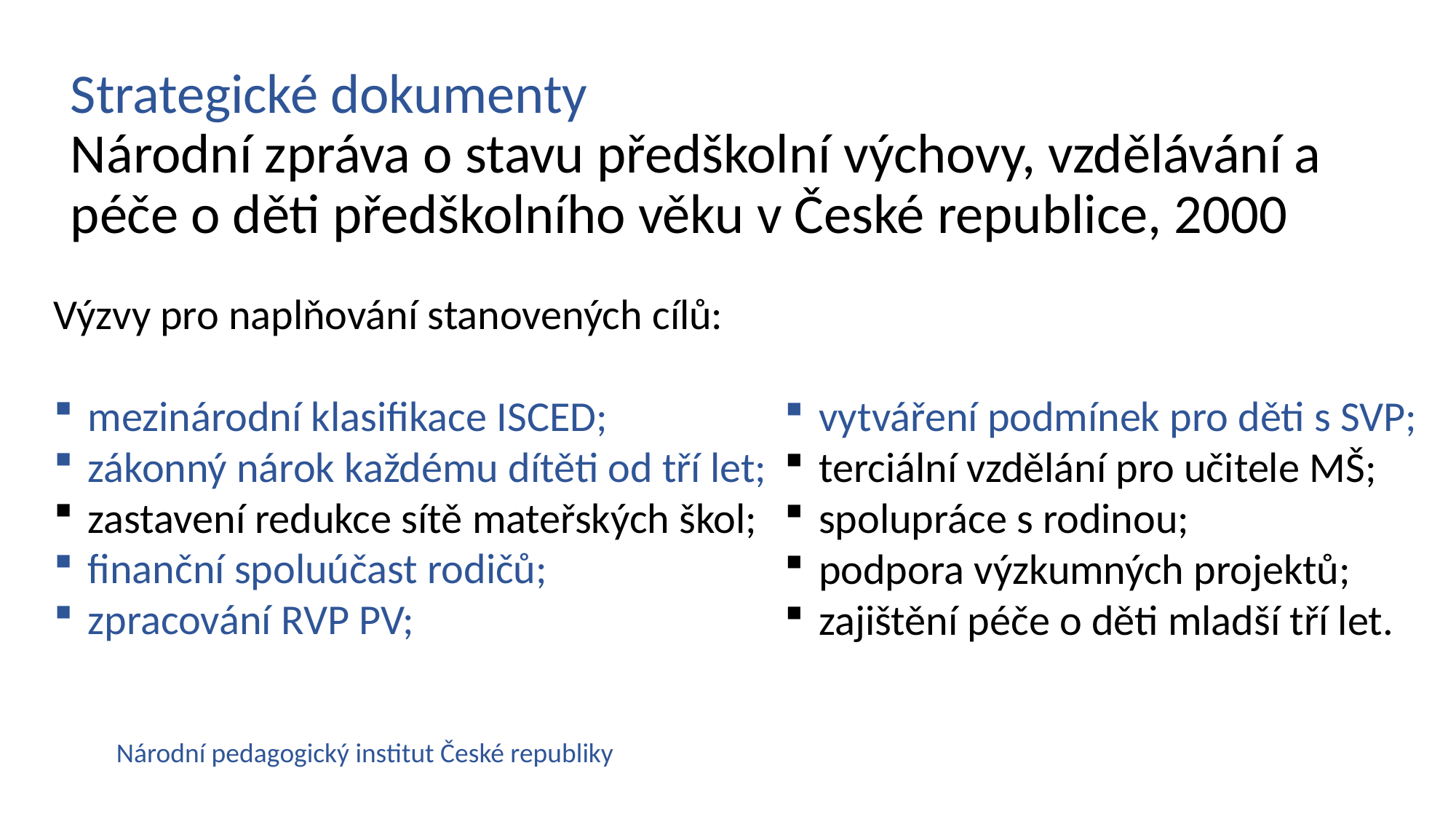

# Strategické dokumenty Národní zpráva o stavu předškolní výchovy, vzdělávání a péče o děti předškolního věku v České republice, 2000

Výzvy pro naplňování stanovených cílů:

mezinárodní klasifikace ISCED;
zákonný nárok každému dítěti od tří let;
zastavení redukce sítě mateřských škol;
finanční spoluúčast rodičů;
zpracování RVP PV;

vytváření podmínek pro děti s SVP;
terciální vzdělání pro učitele MŠ;
spolupráce s rodinou;
podpora výzkumných projektů;
zajištění péče o děti mladší tří let.
Národní pedagogický institut České republiky